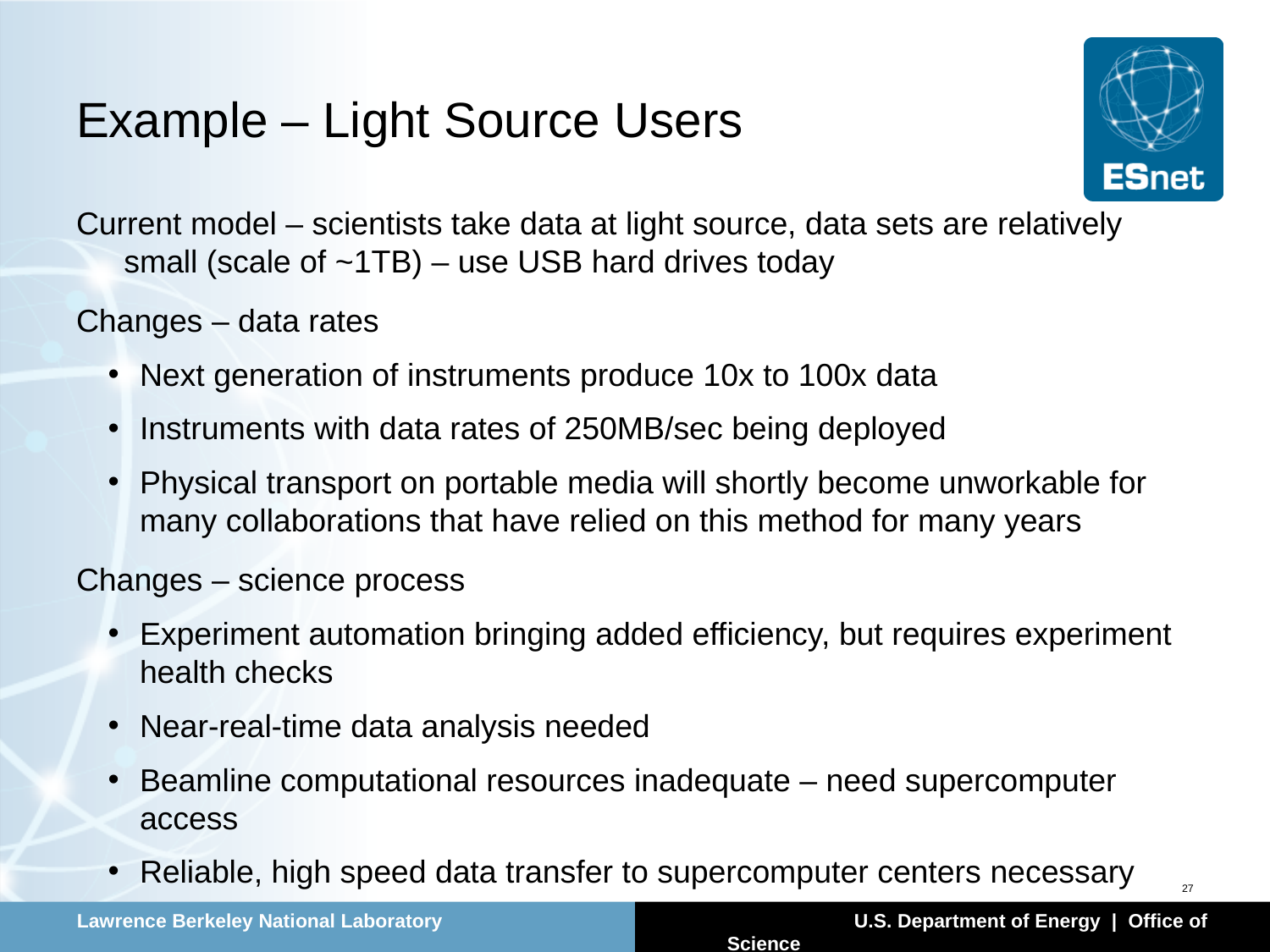

# Example – Light Source Users
Current model – scientists take data at light source, data sets are relatively small (scale of ~1TB) – use USB hard drives today
Changes – data rates
Next generation of instruments produce 10x to 100x data
Instruments with data rates of 250MB/sec being deployed
Physical transport on portable media will shortly become unworkable for many collaborations that have relied on this method for many years
Changes – science process
Experiment automation bringing added efficiency, but requires experiment health checks
Near-real-time data analysis needed
Beamline computational resources inadequate – need supercomputer access
Reliable, high speed data transfer to supercomputer centers necessary
27